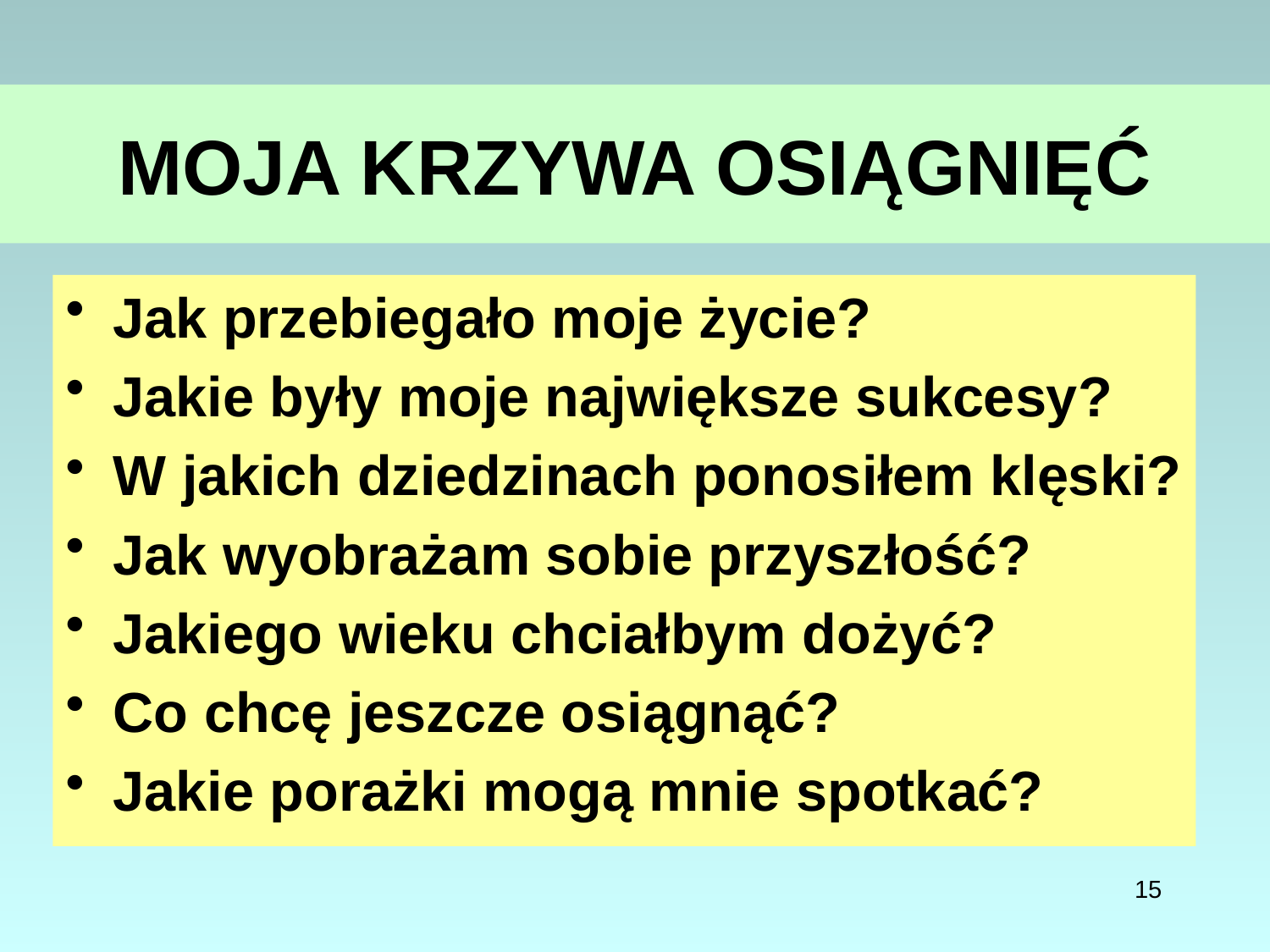

# MOJA KRZYWA OSIĄGNIĘĆ
Jak przebiegało moje życie?
Jakie były moje największe sukcesy?
W jakich dziedzinach ponosiłem klęski?
Jak wyobrażam sobie przyszłość?
Jakiego wieku chciałbym dożyć?
Co chcę jeszcze osiągnąć?
Jakie porażki mogą mnie spotkać?
15